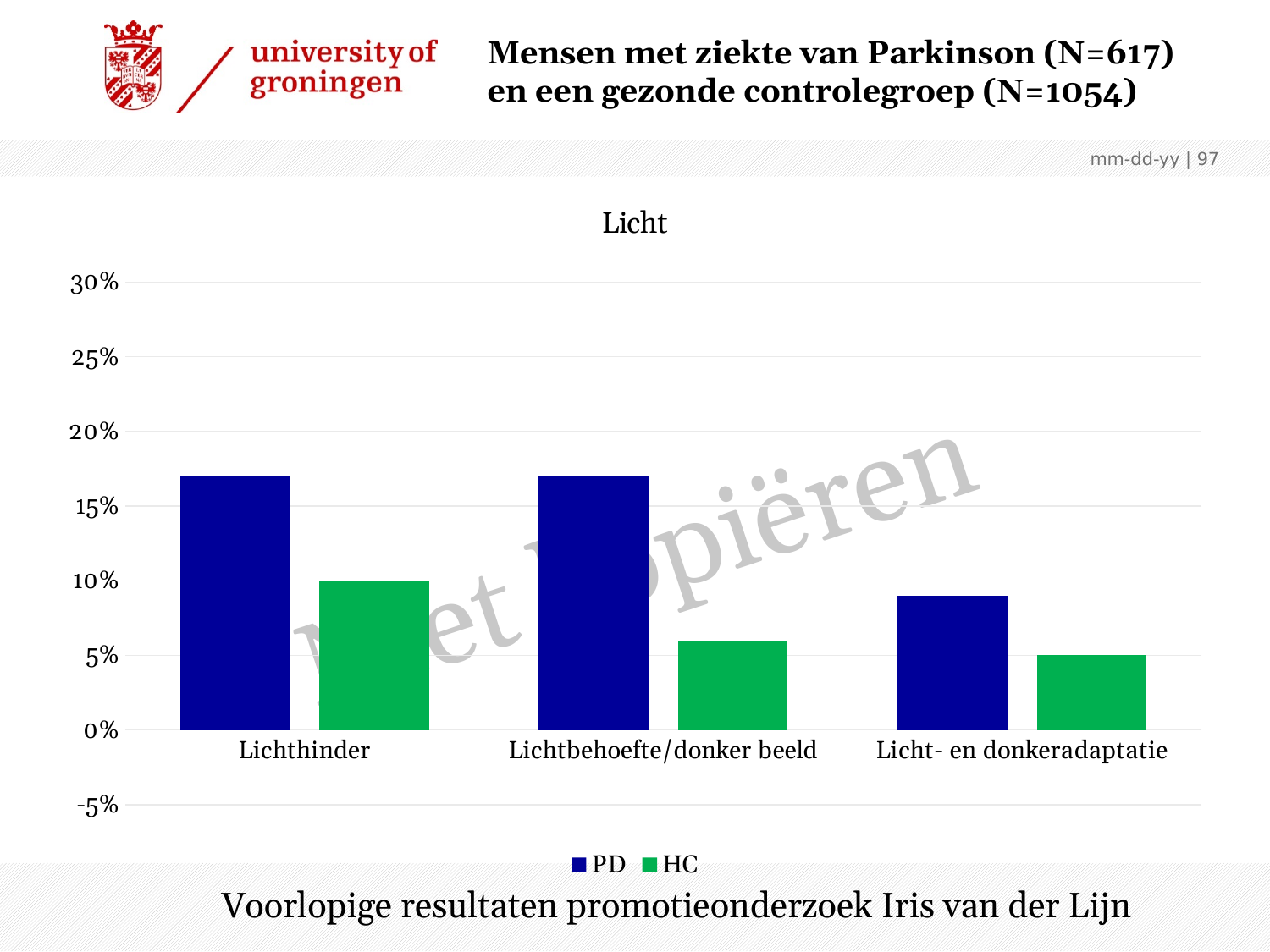

Mensen met ziekte van Parkinson (N=617) en een gezonde controlegroep (N=1054)
mm-dd-yy
 | 97

### Chart: Licht

| Category | PD | HC |
|---|---|---|
| Lichthinder | 0.17 | 0.1 |
| Lichtbehoefte/donker beeld | 0.17 | 0.06 |
| Licht- en donkeradaptatie | 0.09 | 0.05 |
Voorlopige resultaten promotieonderzoek Iris van der Lijn